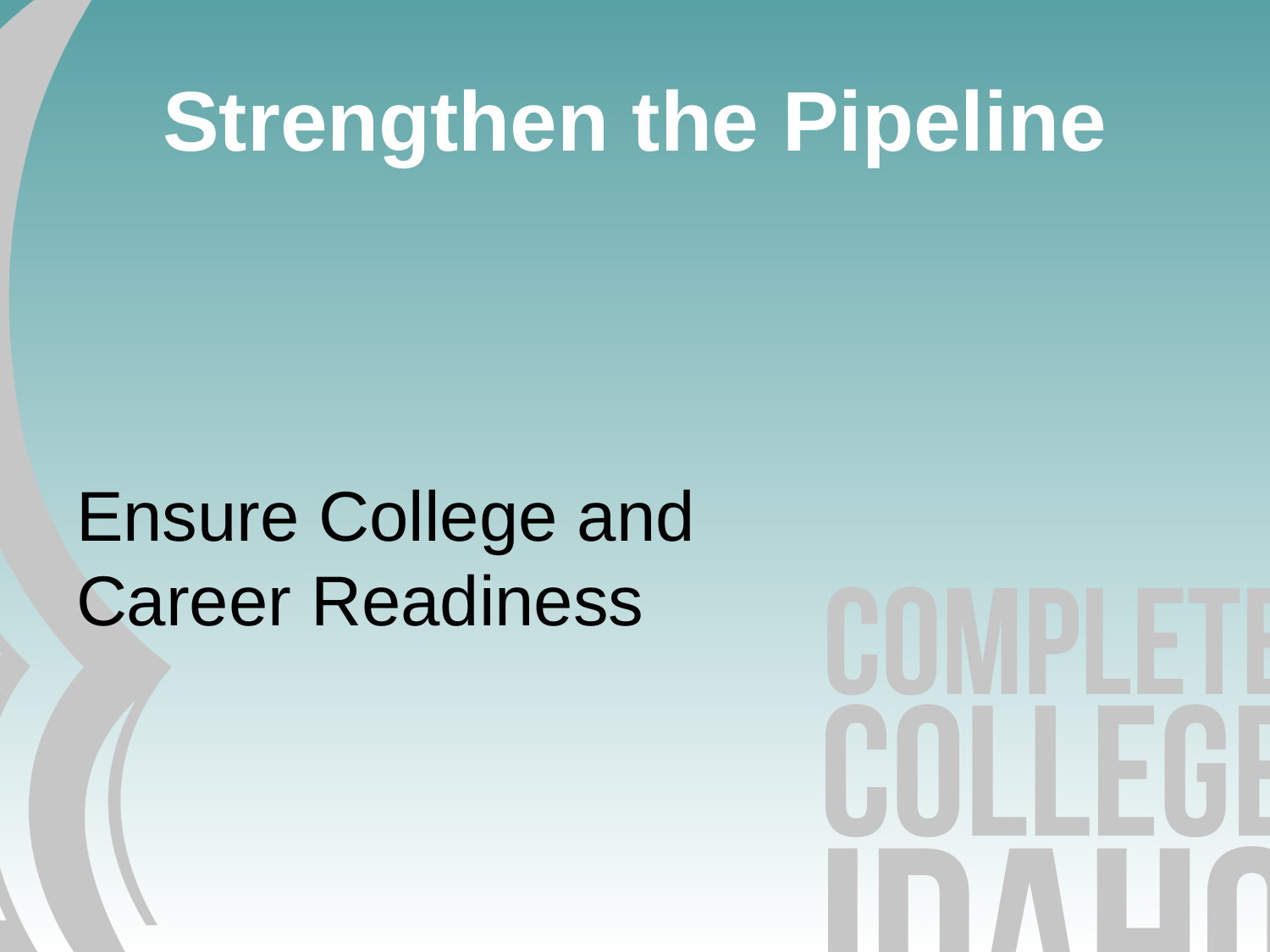

# Strengthen the Pipeline
Ensure College and Career Readiness